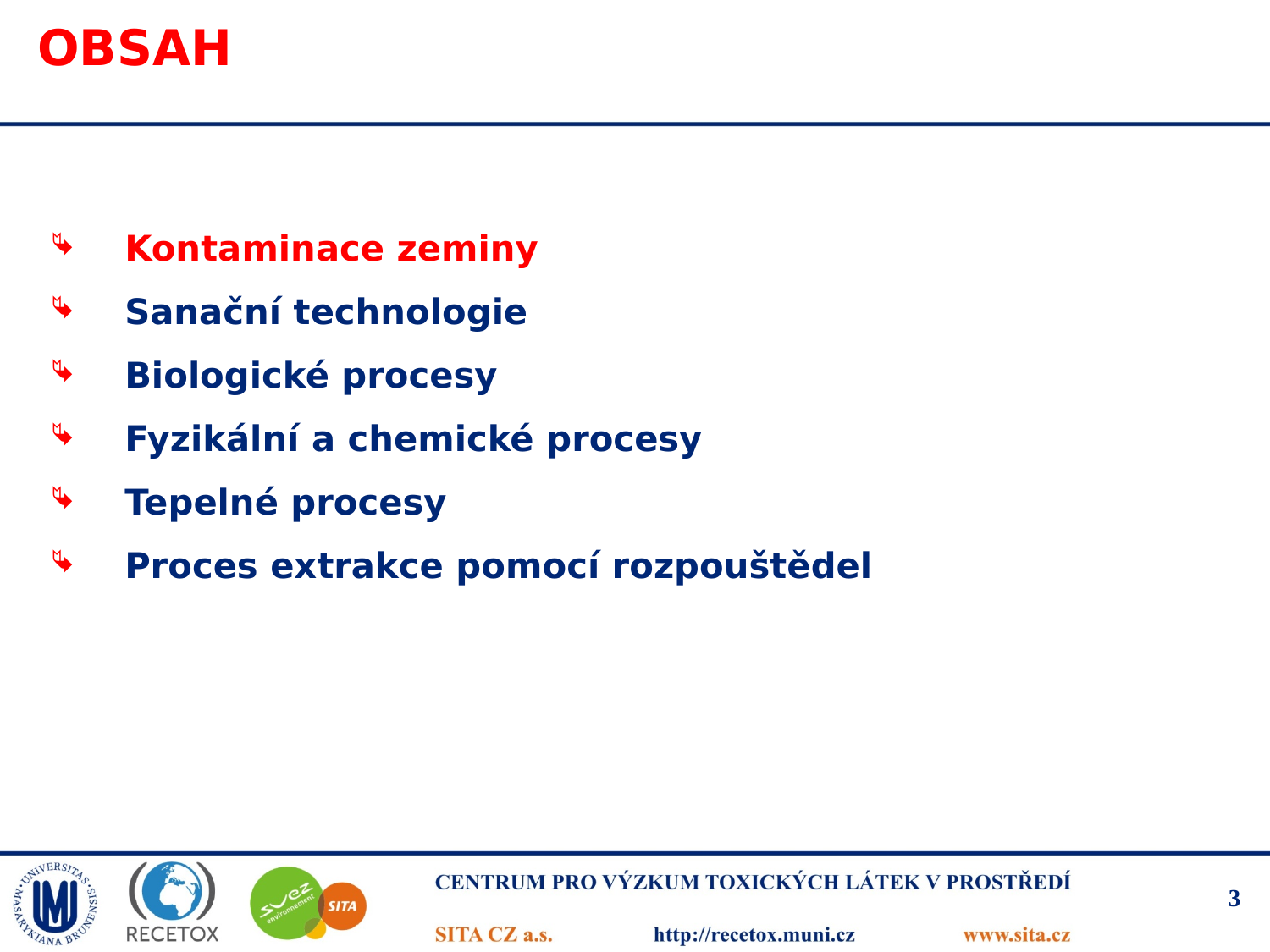

# Obsah

Kontaminace zeminy
Sanační technologie
Biologické procesy
Fyzikální a chemické procesy
Tepelné procesy
Proces extrakce pomocí rozpouštědel

3